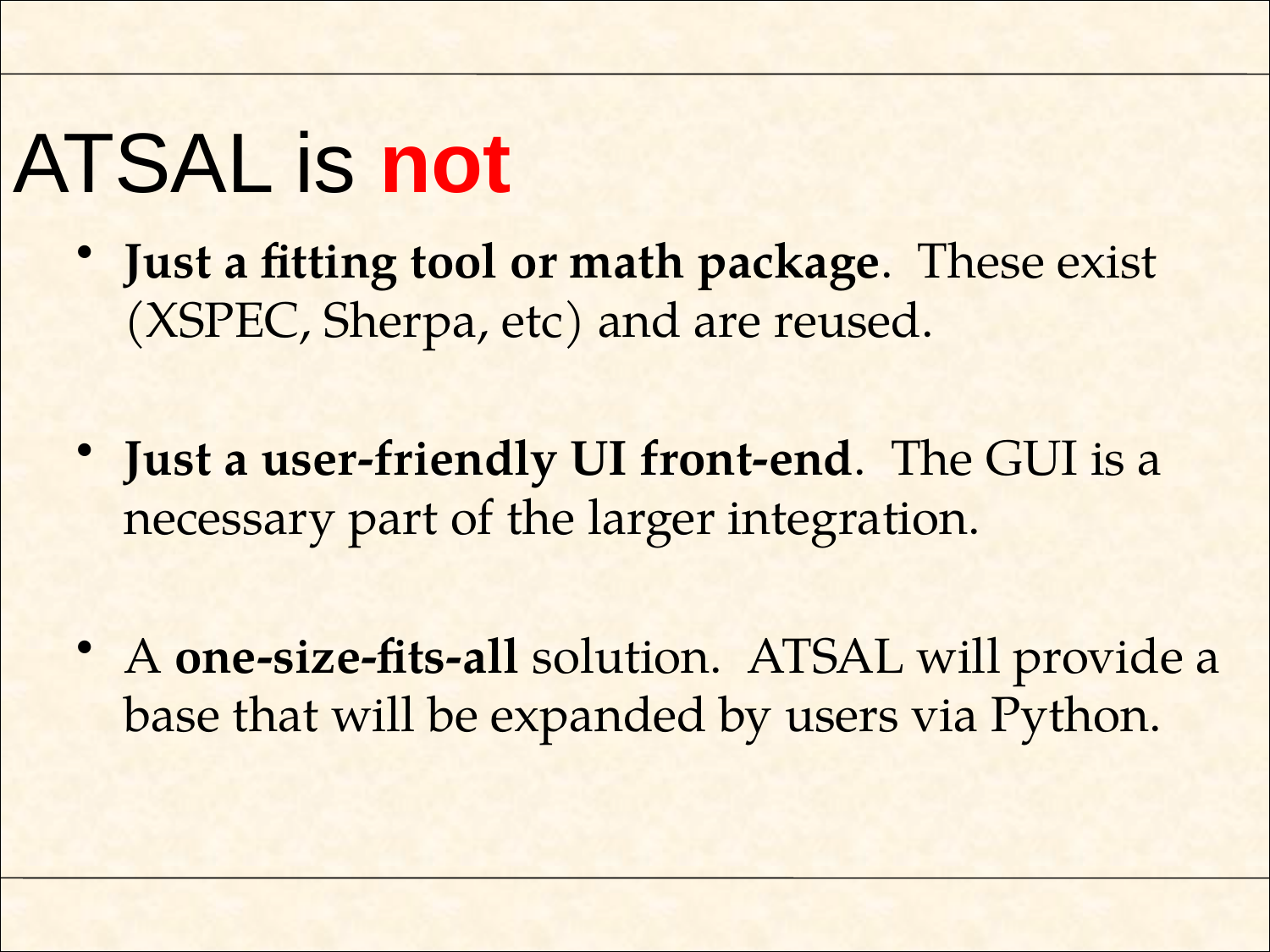

# ATSAL is not
Just a fitting tool or math package.  These exist (XSPEC, Sherpa, etc) and are reused.

Just a user-friendly UI front-end.  The GUI is a necessary part of the larger integration.

A one-size-fits-all solution.  ATSAL will provide a base that will be expanded by users via Python.